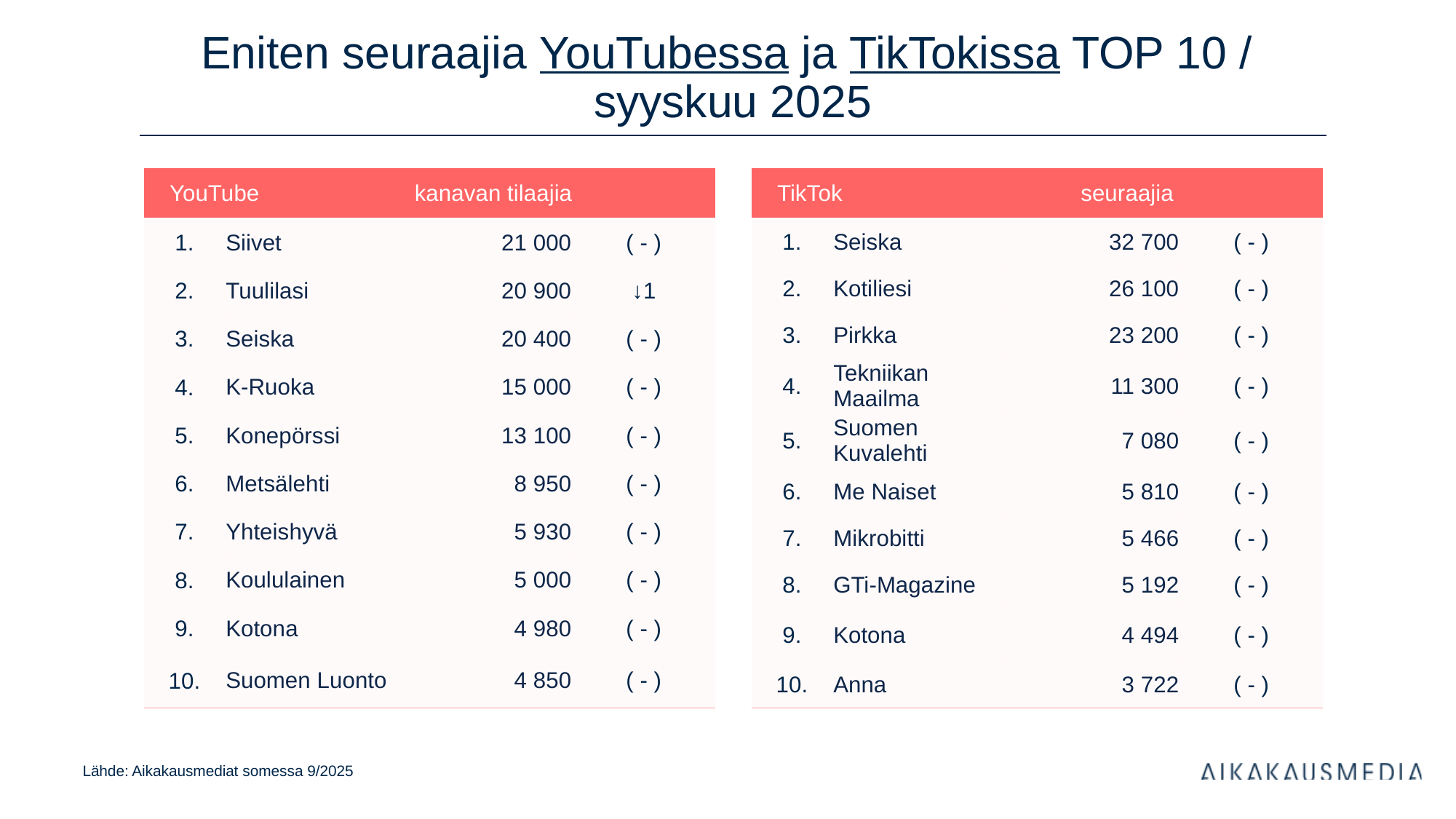

# Eniten seuraajia YouTubessa ja TikTokissa TOP 10 / syyskuu 2025
| YouTube |  | kanavan tilaajia |  |
| --- | --- | --- | --- |
| 1. | Siivet | 21 000 | ( - ) |
| 2. | Tuulilasi | 20 900 | ↓1 |
| 3. | Seiska | 20 400 | ( - ) |
| 4. | K-Ruoka | 15 000 | ( - ) |
| 5. | Konepörssi | 13 100 | ( - ) |
| 6. | Metsälehti | 8 950 | ( - ) |
| 7. | Yhteishyvä | 5 930 | ( - ) |
| 8. | Koululainen | 5 000 | ( - ) |
| 9. | Kotona | 4 980 | ( - ) |
| 10. | Suomen Luonto | 4 850 | ( - ) |
| TikTok |  | seuraajia |  |
| --- | --- | --- | --- |
| 1. | Seiska | 32 700 | ( - ) |
| 2. | Kotiliesi | 26 100 | ( - ) |
| 3. | Pirkka | 23 200 | ( - ) |
| 4. | Tekniikan Maailma | 11 300 | ( - ) |
| 5. | Suomen Kuvalehti | 7 080 | ( - ) |
| 6. | Me Naiset | 5 810 | ( - ) |
| 7. | Mikrobitti | 5 466 | ( - ) |
| 8. | GTi-Magazine | 5 192 | ( - ) |
| 9. | Kotona | 4 494 | ( - ) |
| 10. | Anna | 3 722 | ( - ) |